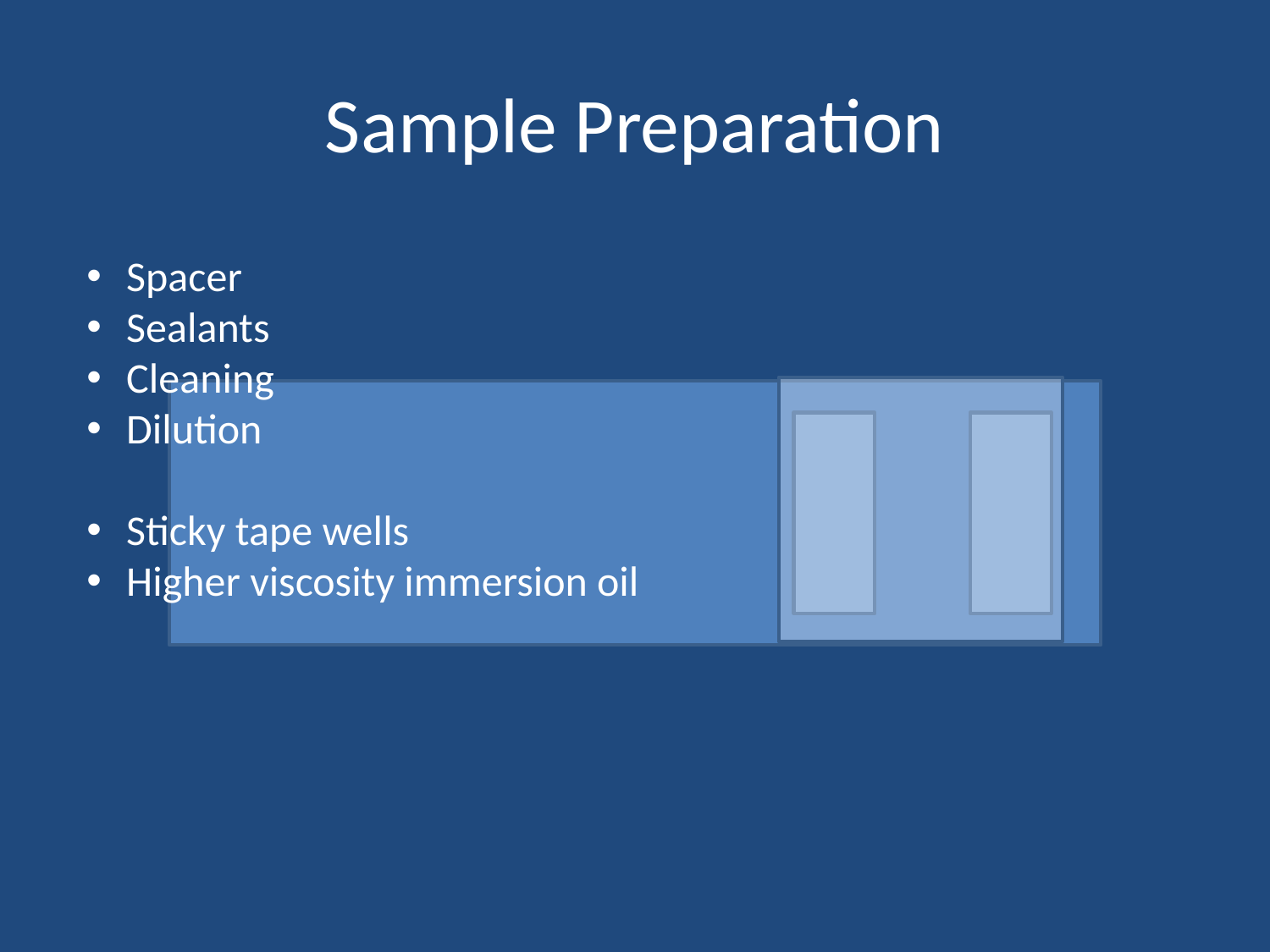

# Sample Preparation
Spacer
Sealants
Cleaning
Dilution

Sticky tape wells
Higher viscosity immersion oil